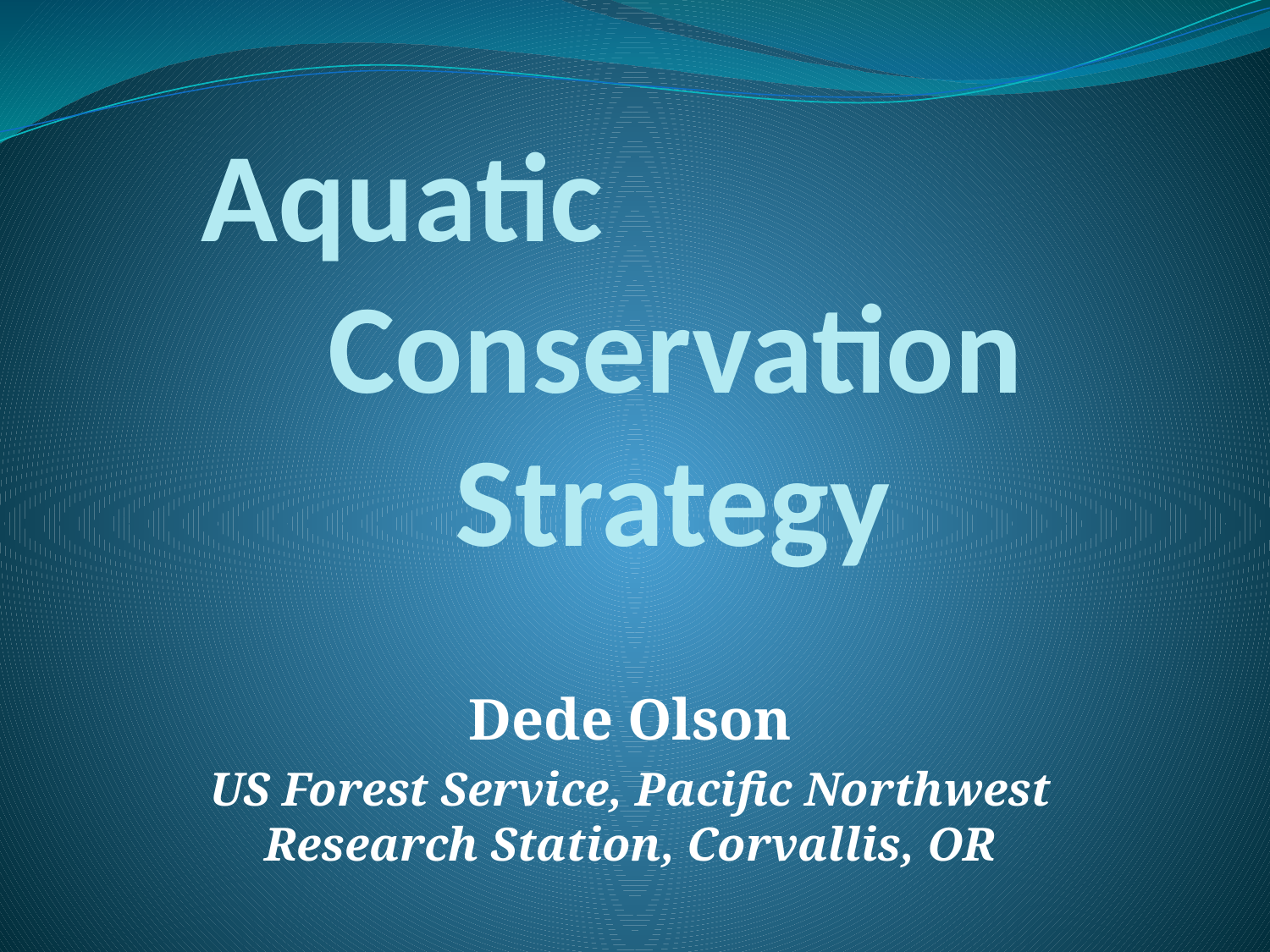

# Aquatic Conservation Strategy
Dede Olson
US Forest Service, Pacific Northwest Research Station, Corvallis, OR